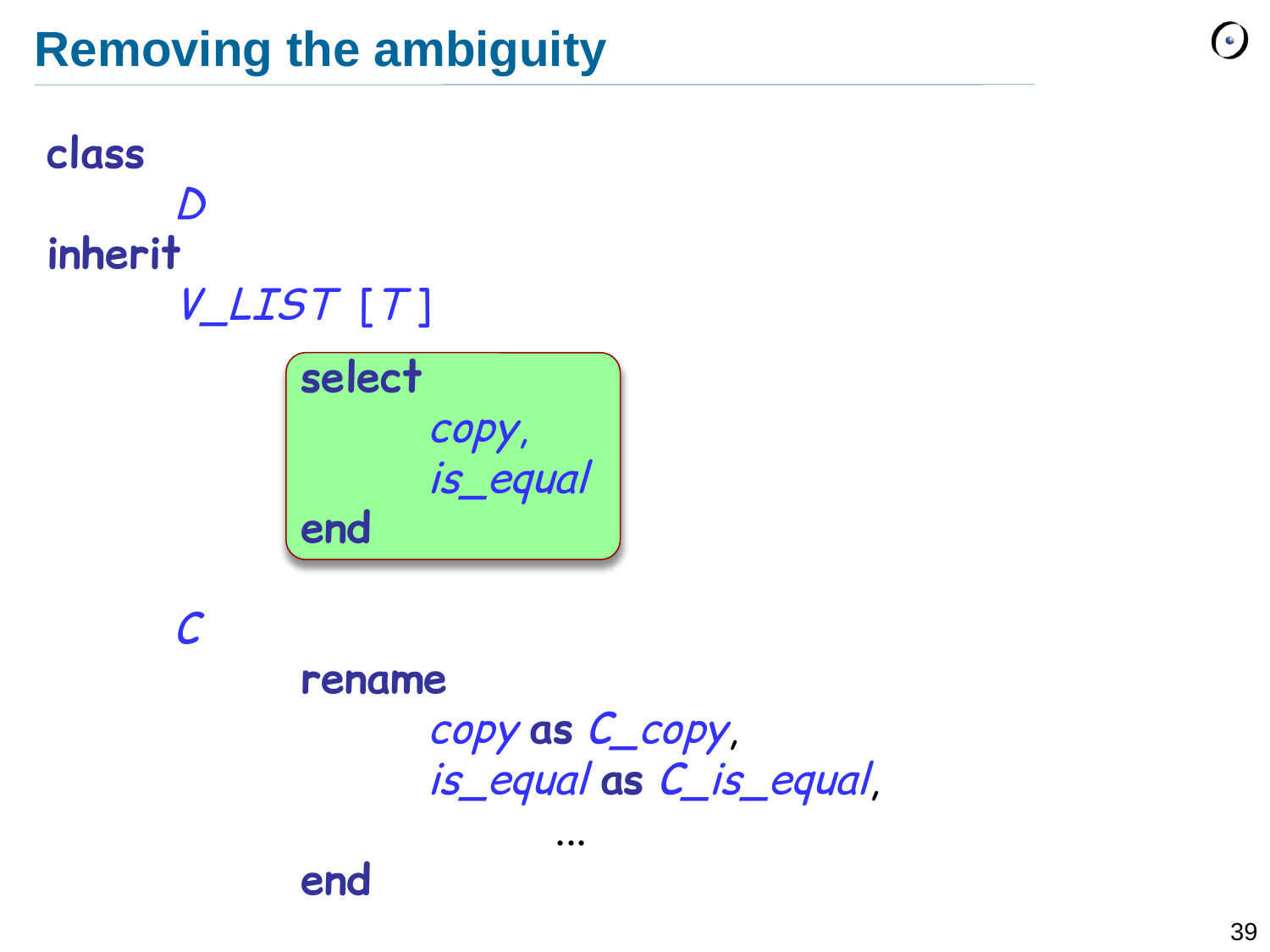

class
	D
inherit
	V_LIST  [T ]
		select
			copy,
			is_equal
		end

	C
		rename
			copy as C_copy,
			is_equal as C_is_equal,
				...
		end
Removing the ambiguity